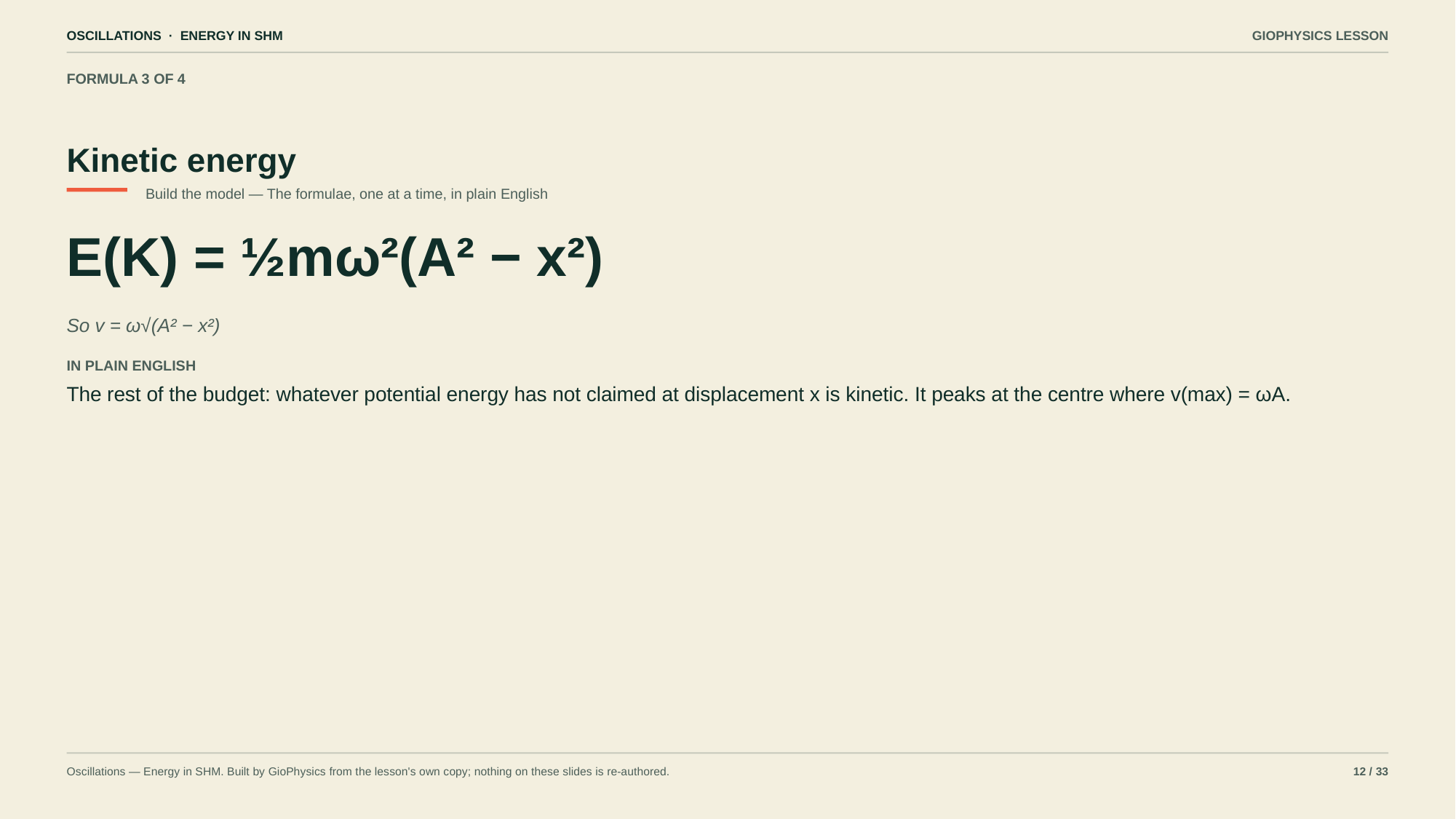

OSCILLATIONS  ·  ENERGY IN SHM
GIOPHYSICS LESSON

FORMULA 3 OF 4
Kinetic energy
Build the model — The formulae, one at a time, in plain English

E(K) = ½mω²(A² − x²)
So v = ω√(A² − x²)
IN PLAIN ENGLISH
The rest of the budget: whatever potential energy has not claimed at displacement x is kinetic. It peaks at the centre where v(max) = ωA.

Oscillations — Energy in SHM. Built by GioPhysics from the lesson's own copy; nothing on these slides is re-authored.
12 / 33